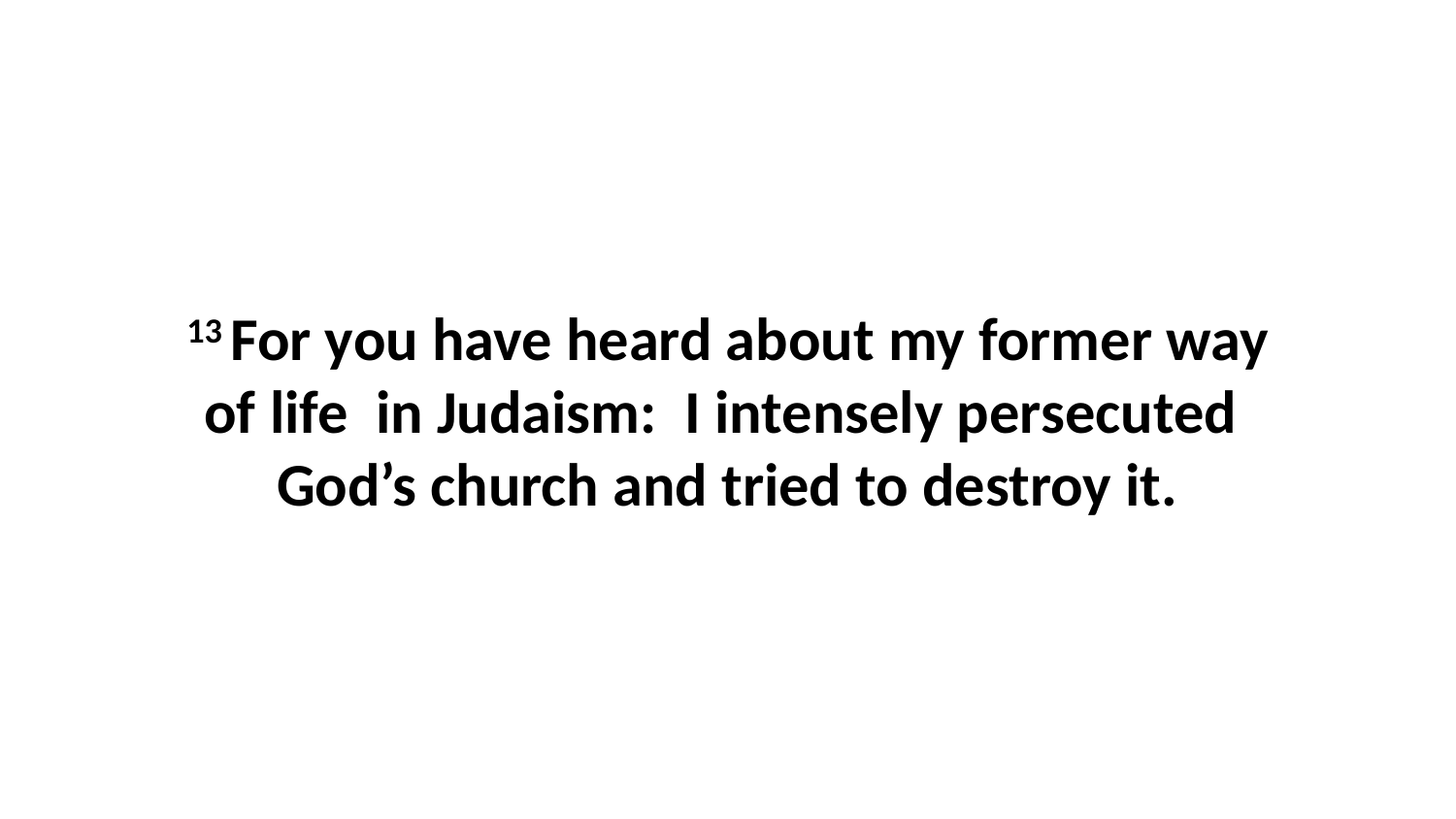

13 For you have heard about my former way of life  in Judaism:  I intensely persecuted  God’s church and tried to destroy it.